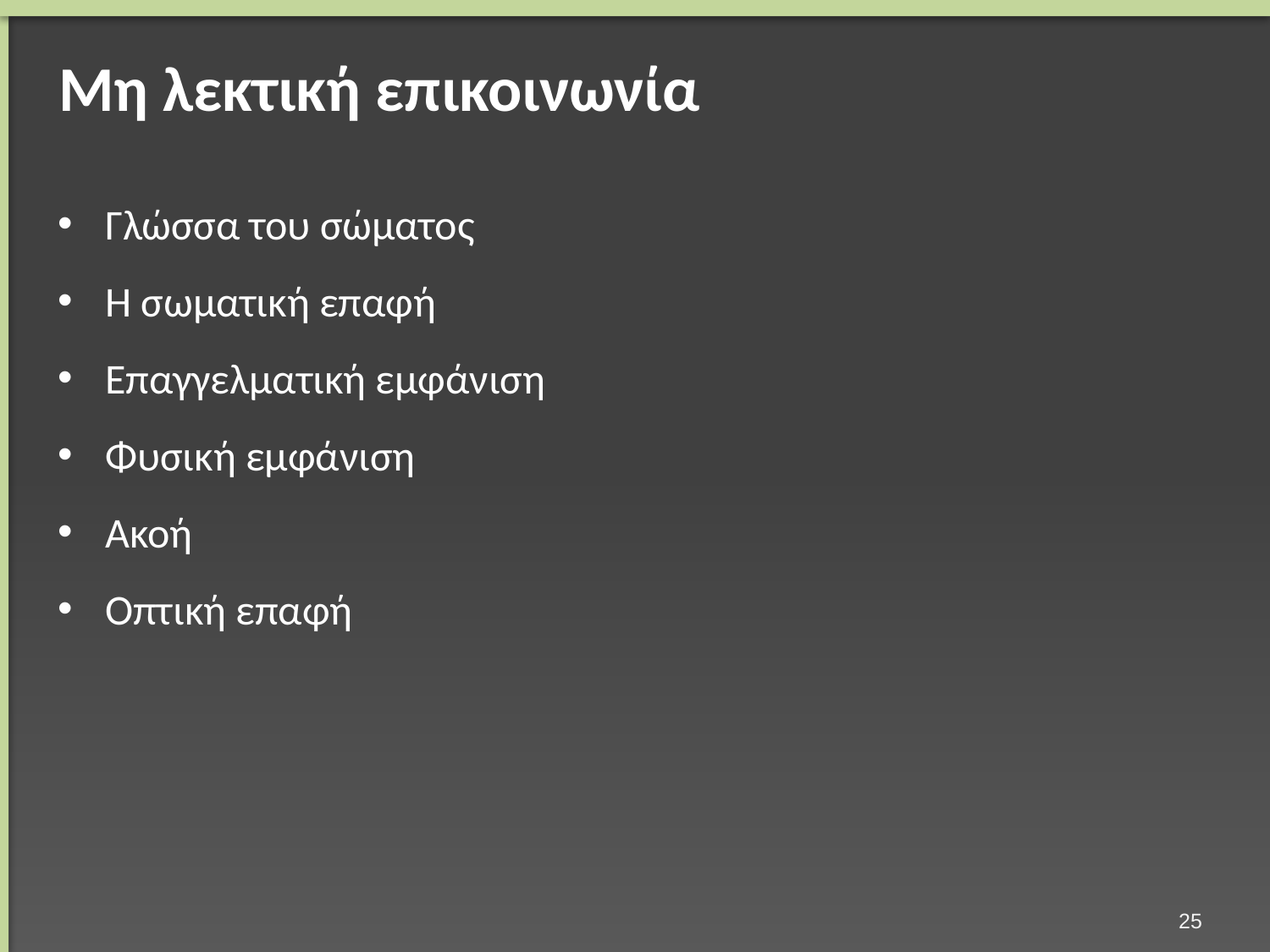

# Μη λεκτική επικοινωνία
Γλώσσα του σώματος
Η σωματική επαφή
Επαγγελματική εμφάνιση
Φυσική εμφάνιση
Ακοή
Οπτική επαφή
25